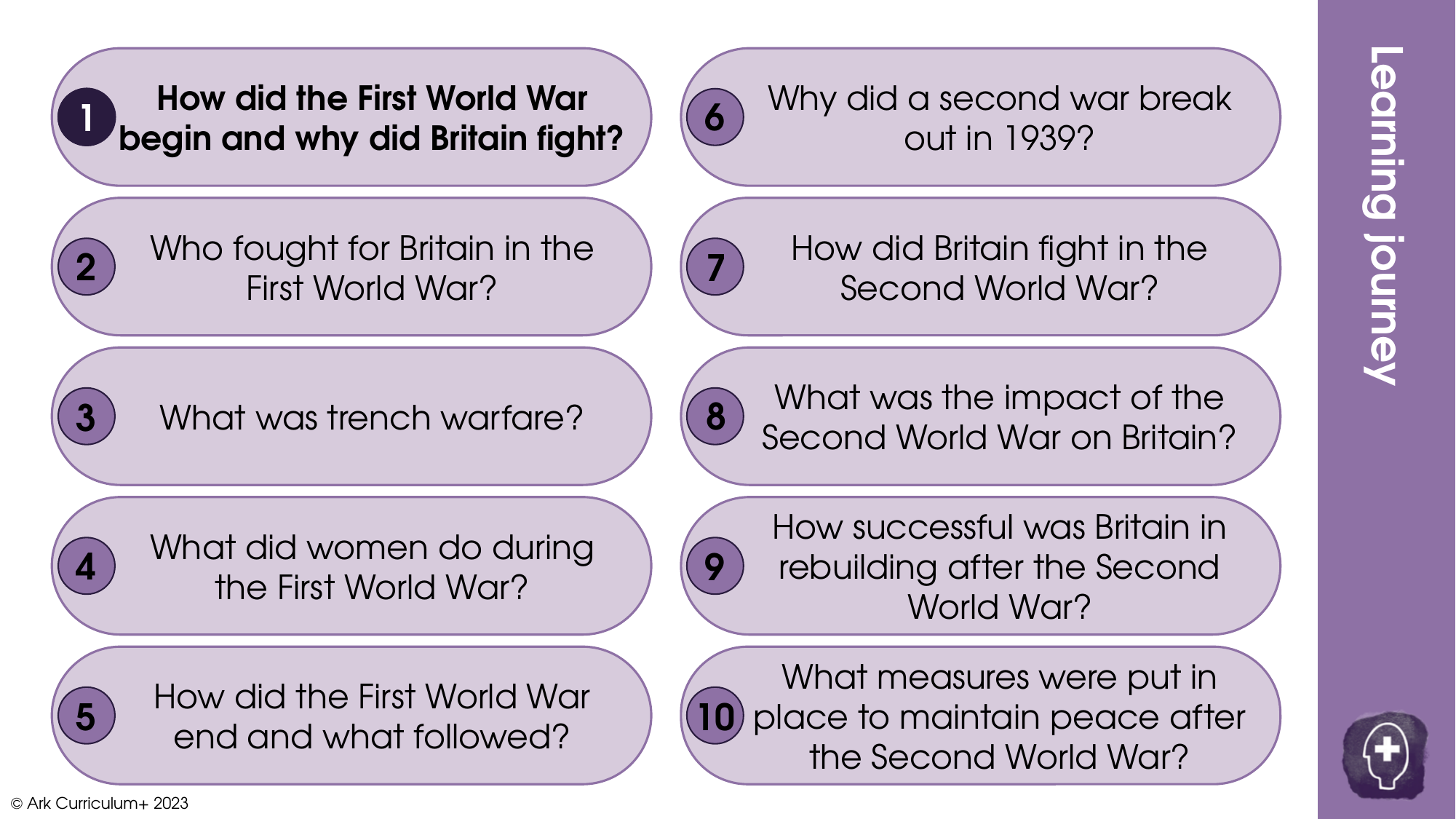

How did the First World War begin and why did Britain fight?
Why did a second war break out in 1939?
1
Who fought for Britain in the First World War?
How did Britain fight in the Second World War?
What was trench warfare?
What was the impact of the Second World War on Britain?
What did women do during the First World War?
How successful was Britain in rebuilding after the Second World War?
How did the First World War end and what followed?
What measures were put in place to maintain peace after the Second World War?